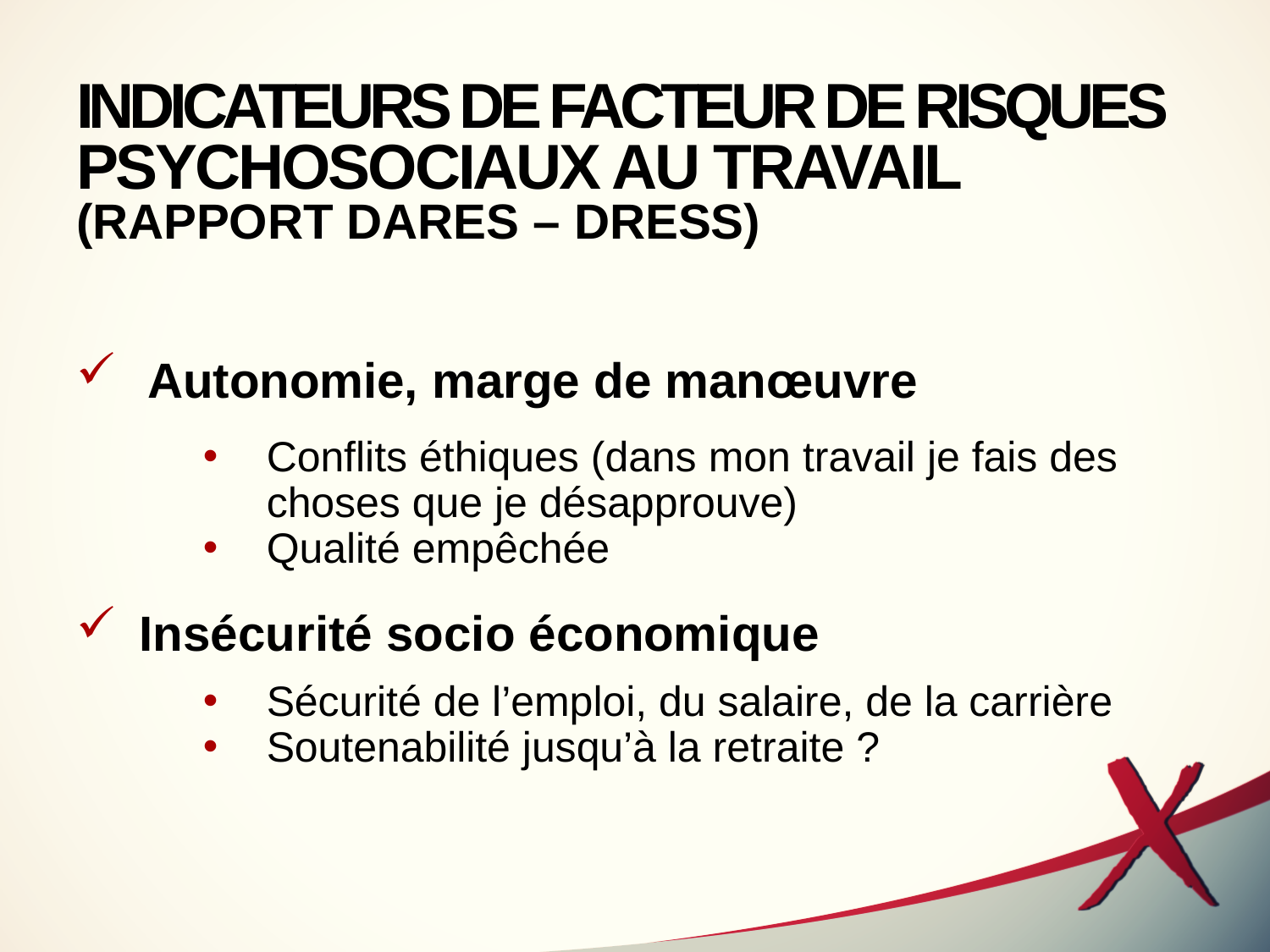

# INDICATEURS DE FACTEUR DE RISQUES PSYCHOSOCIAUX AU TRAVAIL (RAPPORT DARES – DRESS)
Autonomie, marge de manœuvre
Conflits éthiques (dans mon travail je fais des choses que je désapprouve)
Qualité empêchée
Insécurité socio économique
Sécurité de l’emploi, du salaire, de la carrière
Soutenabilité jusqu’à la retraite ?